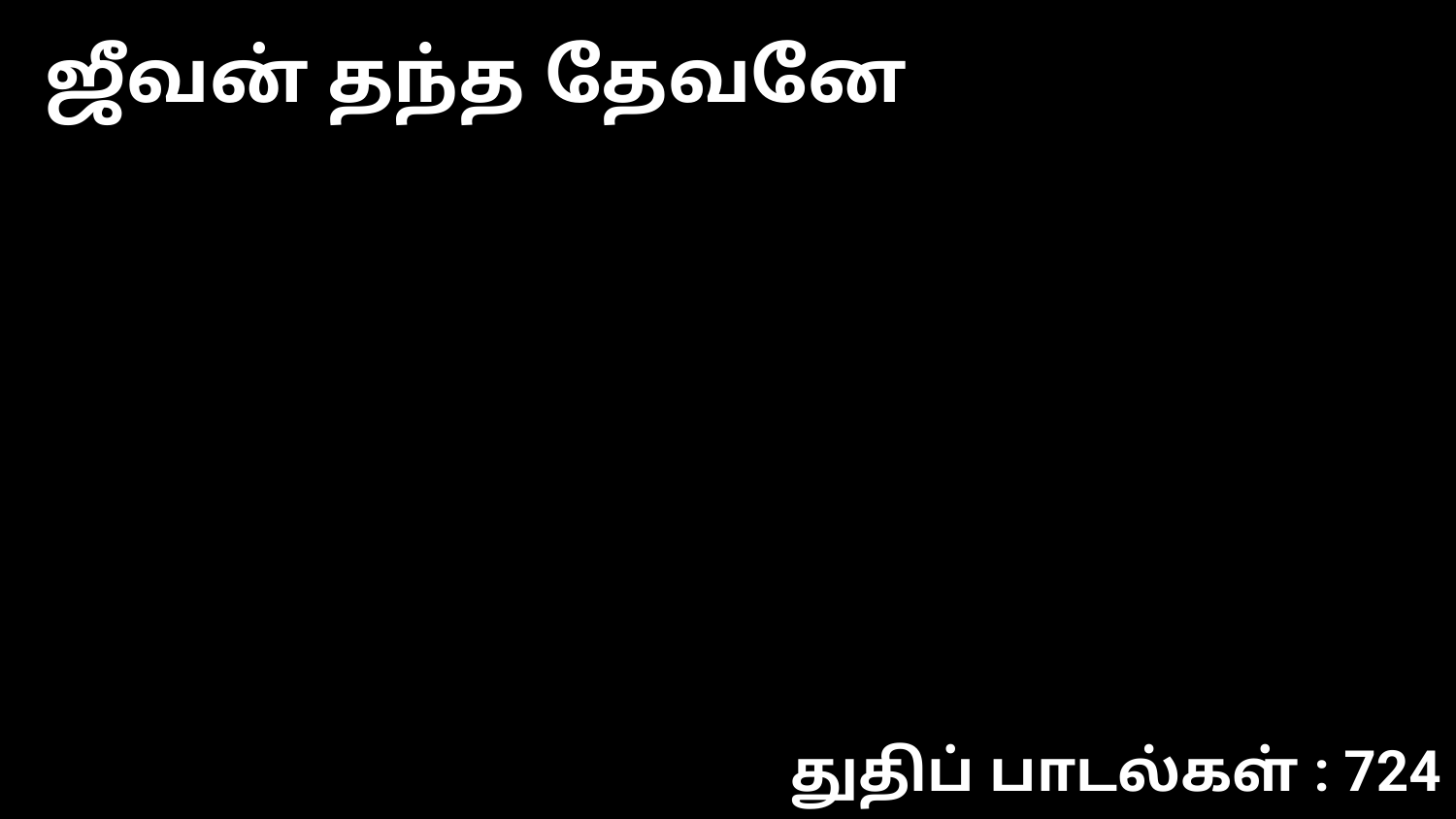

ஜீவன் தந்த தேவனே
துதிப் பாடல்கள் : 724